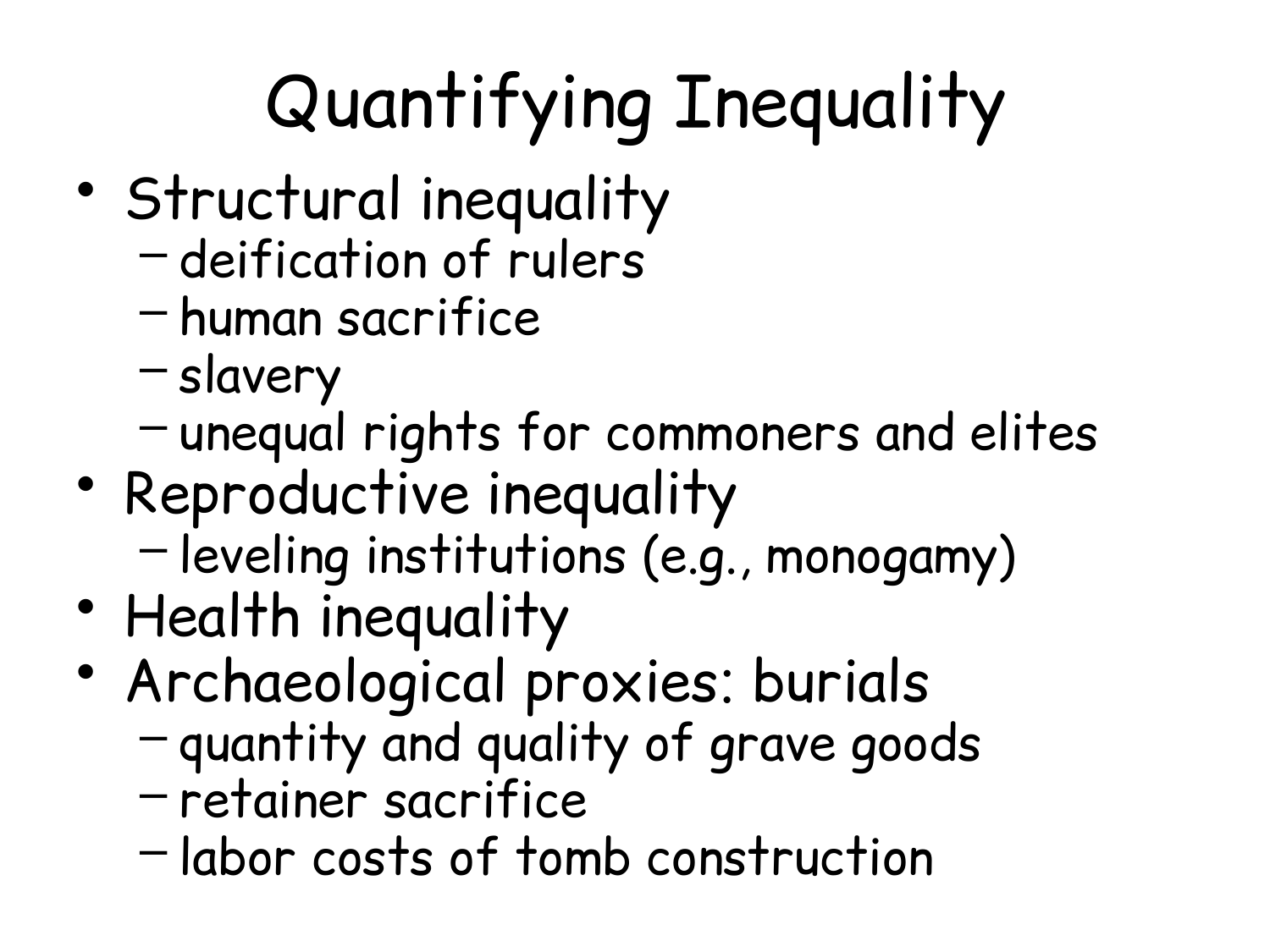

# Quantifying Inequality
Structural inequality
deification of rulers
human sacrifice
slavery
unequal rights for commoners and elites
Reproductive inequality
leveling institutions (e.g., monogamy)
Health inequality
Archaeological proxies: burials
quantity and quality of grave goods
retainer sacrifice
labor costs of tomb construction